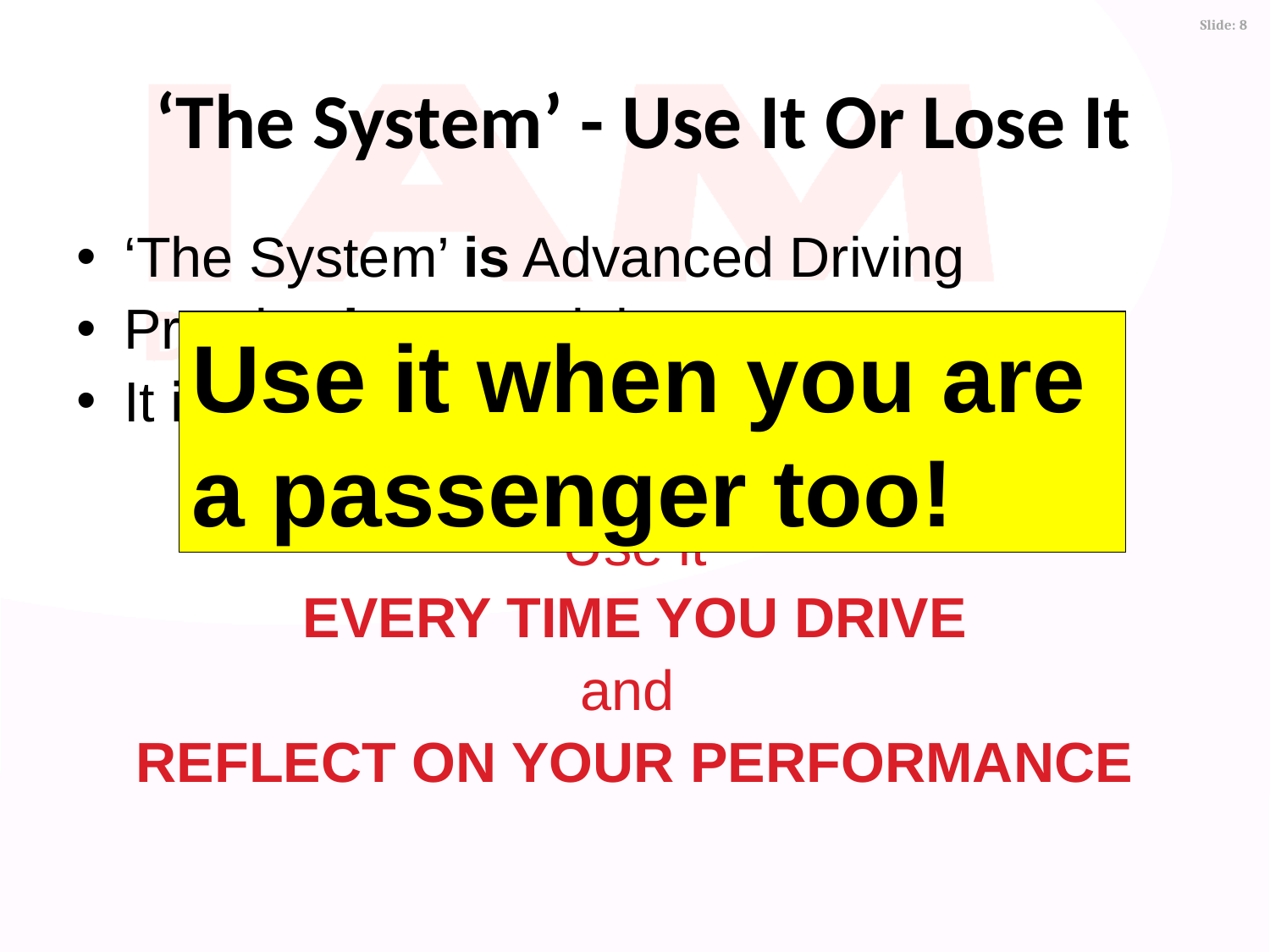

# ‘The System’ - Use It Or Lose It
‘The System’ is Advanced Driving
Practice is essential
It is your Skill For Life

Use it
EVERY TIME YOU DRIVE
and
REFLECT ON YOUR PERFORMANCE

Use it when you are a passenger too!